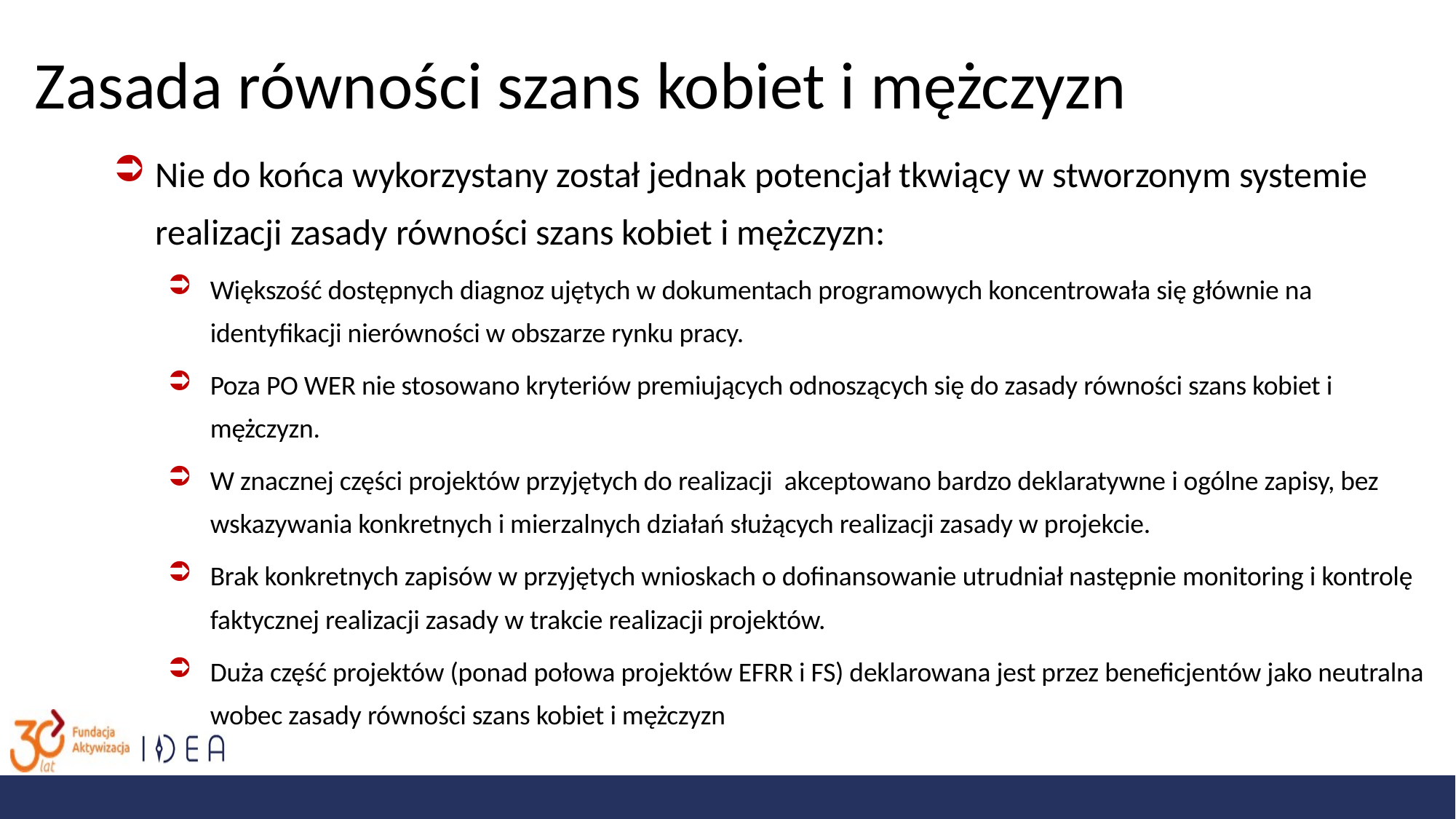

# Zasada równości szans kobiet i mężczyzn
Nie do końca wykorzystany został jednak potencjał tkwiący w stworzonym systemie realizacji zasady równości szans kobiet i mężczyzn:
Większość dostępnych diagnoz ujętych w dokumentach programowych koncentrowała się głównie na identyfikacji nierówności w obszarze rynku pracy.
Poza PO WER nie stosowano kryteriów premiujących odnoszących się do zasady równości szans kobiet i mężczyzn.
W znacznej części projektów przyjętych do realizacji  akceptowano bardzo deklaratywne i ogólne zapisy, bez wskazywania konkretnych i mierzalnych działań służących realizacji zasady w projekcie.
Brak konkretnych zapisów w przyjętych wnioskach o dofinansowanie utrudniał następnie monitoring i kontrolę faktycznej realizacji zasady w trakcie realizacji projektów.
Duża część projektów (ponad połowa projektów EFRR i FS) deklarowana jest przez beneficjentów jako neutralna wobec zasady równości szans kobiet i mężczyzn